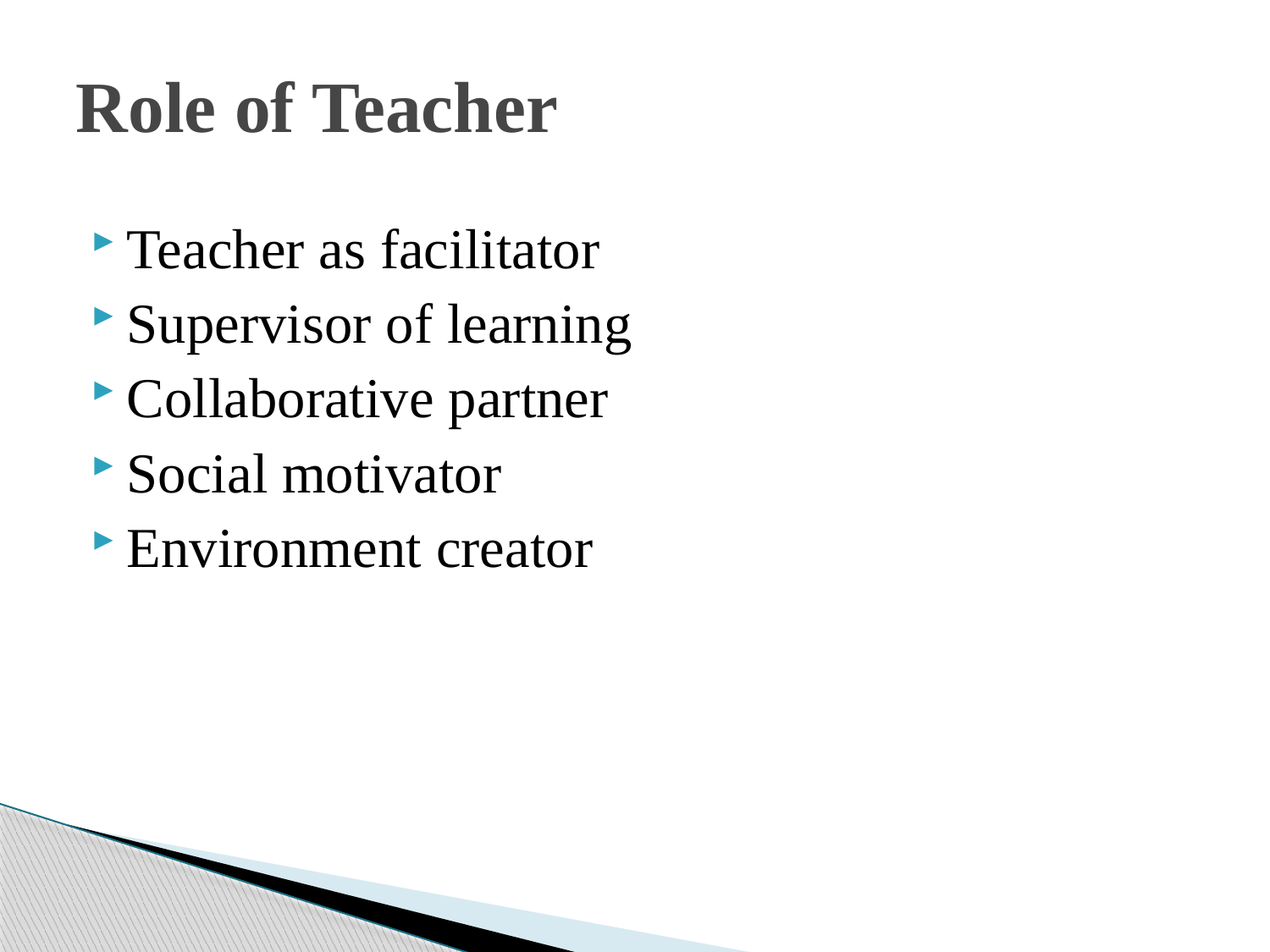

# Role of Teacher
Teacher as facilitator
Supervisor of learning
Collaborative partner
Social motivator
Environment creator